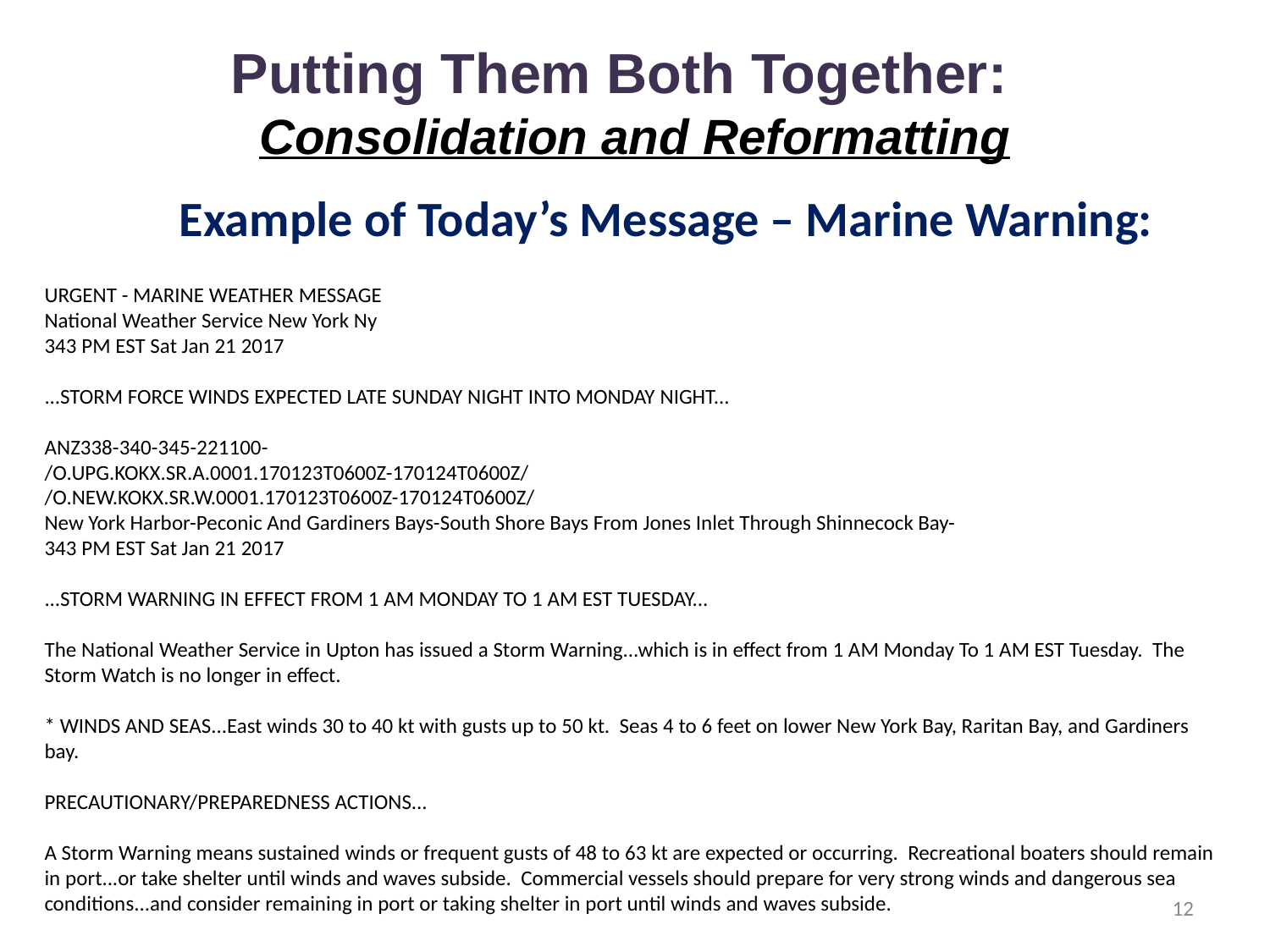

Putting Them Both Together:
Consolidation and Reformatting
Example of Today’s Message – Marine Warning:

URGENT - MARINE WEATHER MESSAGE
National Weather Service New York Ny
343 PM EST Sat Jan 21 2017

...STORM FORCE WINDS EXPECTED LATE SUNDAY NIGHT INTO MONDAY NIGHT...

ANZ338-340-345-221100-
/O.UPG.KOKX.SR.A.0001.170123T0600Z-170124T0600Z/
/O.NEW.KOKX.SR.W.0001.170123T0600Z-170124T0600Z/
New York Harbor-Peconic And Gardiners Bays-South Shore Bays From Jones Inlet Through Shinnecock Bay-
343 PM EST Sat Jan 21 2017

...STORM WARNING IN EFFECT FROM 1 AM MONDAY TO 1 AM EST TUESDAY...

The National Weather Service in Upton has issued a Storm Warning...which is in effect from 1 AM Monday To 1 AM EST Tuesday.  The Storm Watch is no longer in effect.

* WINDS AND SEAS...East winds 30 to 40 kt with gusts up to 50 kt.  Seas 4 to 6 feet on lower New York Bay, Raritan Bay, and Gardiners bay.

PRECAUTIONARY/PREPAREDNESS ACTIONS...

A Storm Warning means sustained winds or frequent gusts of 48 to 63 kt are expected or occurring.  Recreational boaters should remain in port...or take shelter until winds and waves subside.  Commercial vessels should prepare for very strong winds and dangerous sea conditions...and consider remaining in port or taking shelter in port until winds and waves subside.
12